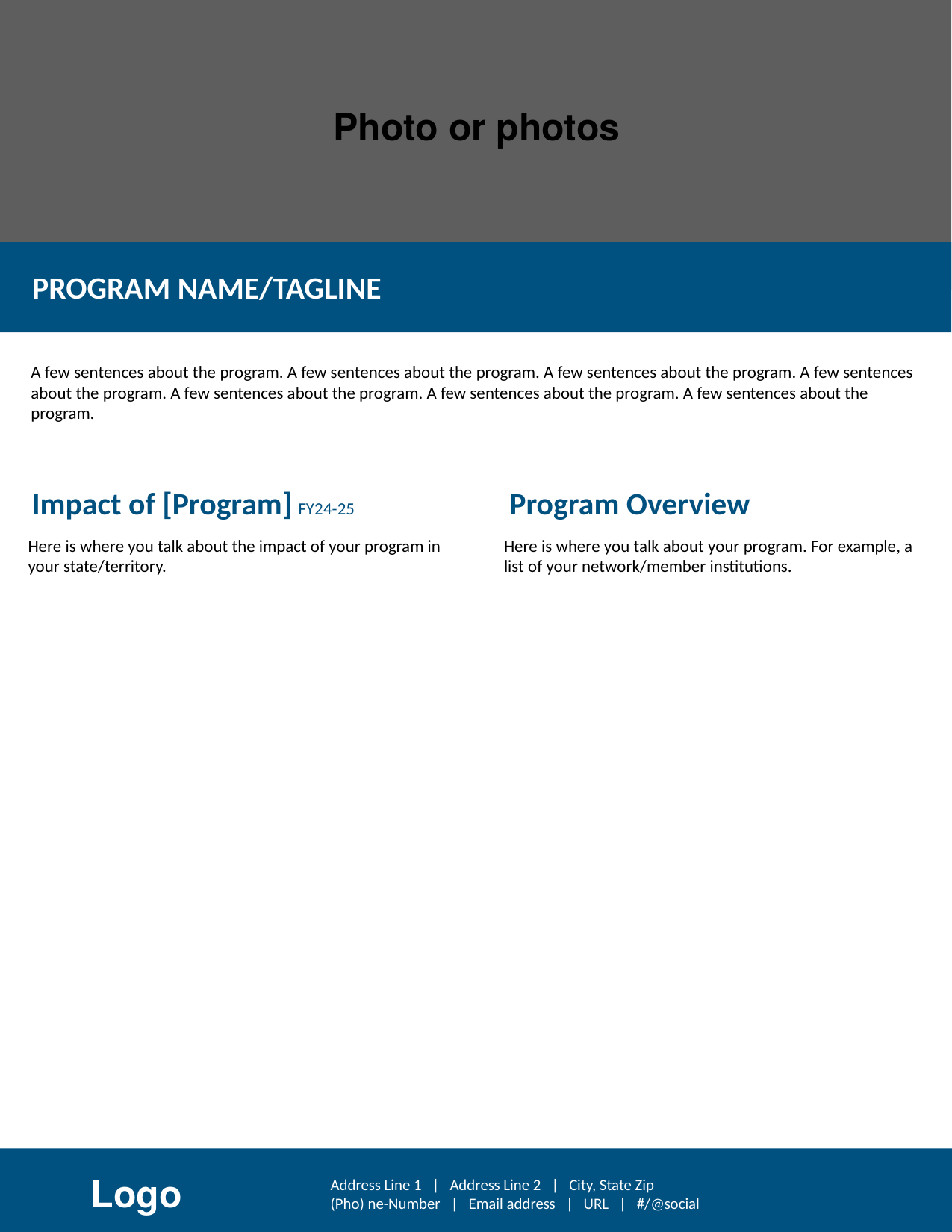

Photo or photos

PROGRAM NAME/TAGLINE
A few sentences about the program. A few sentences about the program. A few sentences about the program. A few sentences about the program. A few sentences about the program. A few sentences about the program. A few sentences about the program.

Impact of [Program] FY24-25
Program Overview
Here is where you talk about the impact of your program in your state/territory.
Here is where you talk about your program. For example, a list of your network/member institutions.

Logo
Address Line 1   |   Address Line 2   |   City, State Zip
(Pho) ne-Number   |   Email address   |   URL   |   #/@social